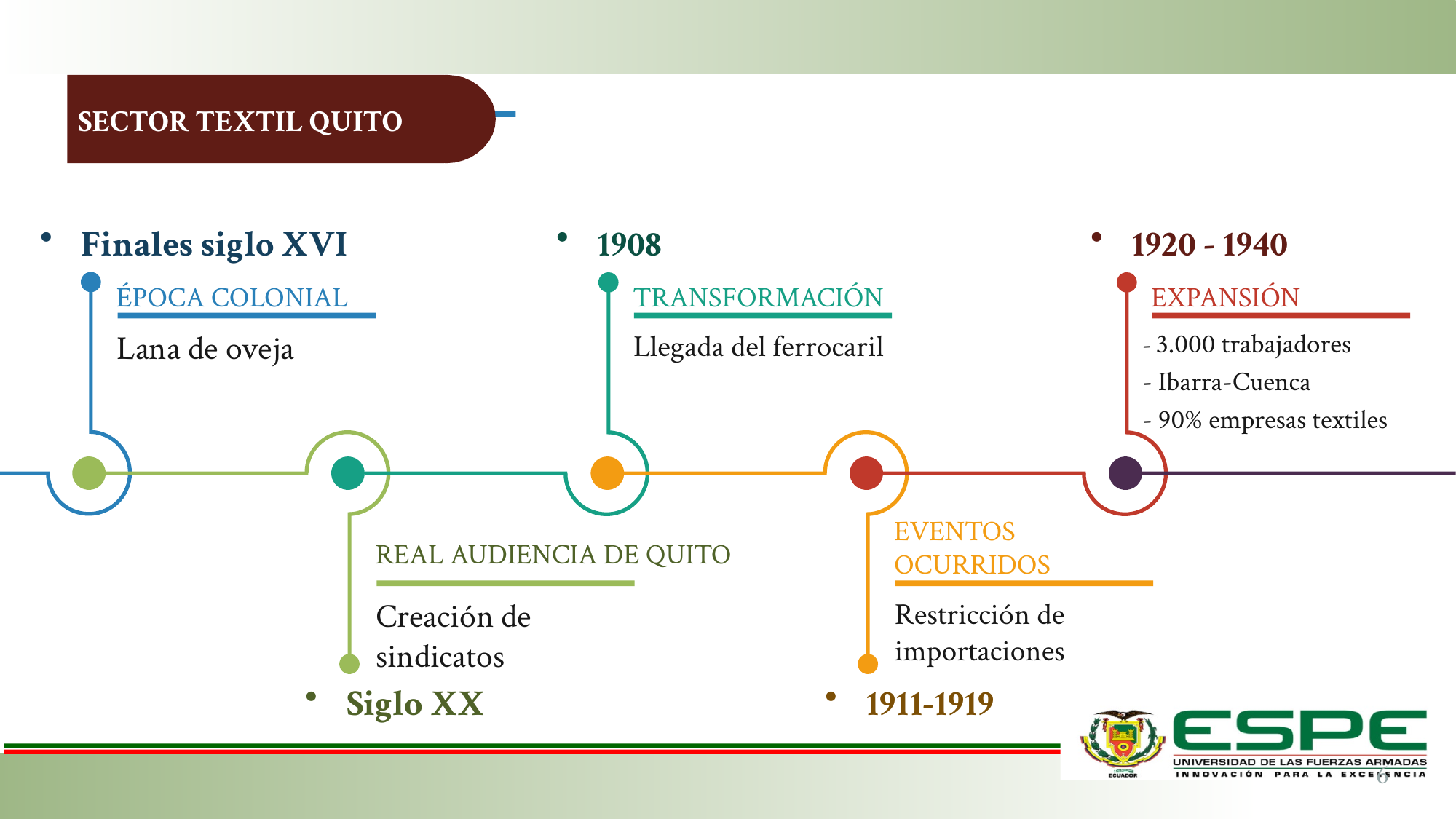

SECTOR TEXTIL QUITO
Finales siglo XVI
1908
1920 - 1940
ÉPOCA COLONIAL
TRANSFORMACIÓN
EXPANSIÓN
Lana de oveja
Llegada del ferrocaril

- 3.000 trabajadores
- Ibarra-Cuenca
- 90% empresas textiles

REAL AUDIENCIA DE QUITO
EVENTOS OCURRIDOS
Creación de sindicatos
Restricción de importaciones
Siglo XX
1911-1919
6